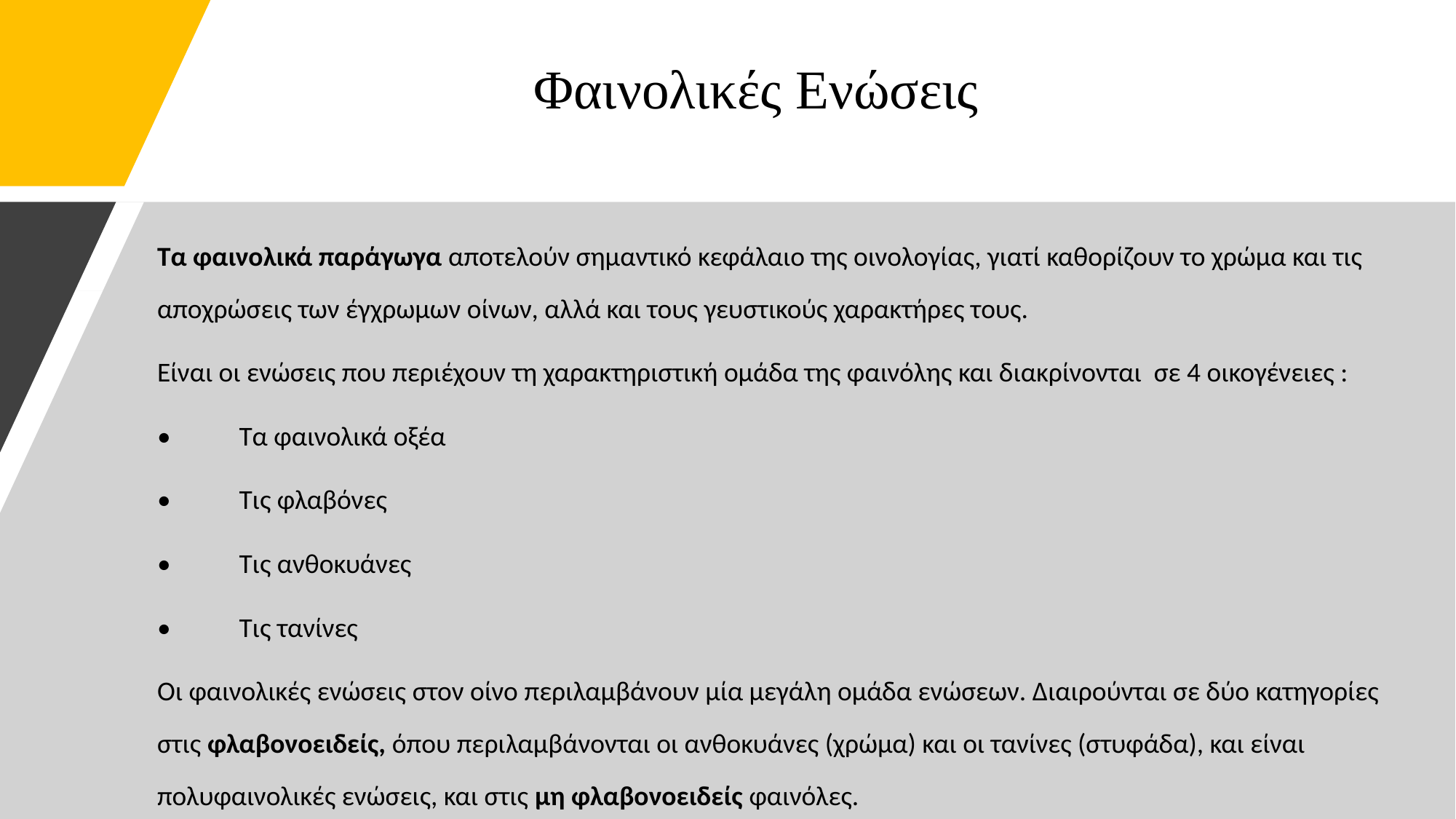

# Φαινολικές Ενώσεις

Τα φαινολικά παράγωγα αποτελούν σημαντικό κεφάλαιο της οινολογίας, γιατί καθορίζουν το χρώμα και τις αποχρώσεις των έγχρωμων οίνων, αλλά και τους γευστικούς χαρακτήρες τους.
Είναι οι ενώσεις που περιέχουν τη χαρακτηριστική ομάδα της φαινόλης και διακρίνονται  σε 4 οικογένειες :
•	Τα φαινολικά οξέα
•	Τις φλαβόνες
•	Τις ανθοκυάνες
•	Τις τανίνες
Οι φαινολικές ενώσεις στον οίνο περιλαμβάνουν μία μεγάλη ομάδα ενώσεων. Διαιρούνται σε δύο κατηγορίες στις φλαβονοειδείς, όπου περιλαμβάνονται οι ανθοκυάνες (χρώμα) και οι τανίνες (στυφάδα), και είναι πολυφαινολικές ενώσεις, και στις μη φλαβονοειδείς φαινόλες.